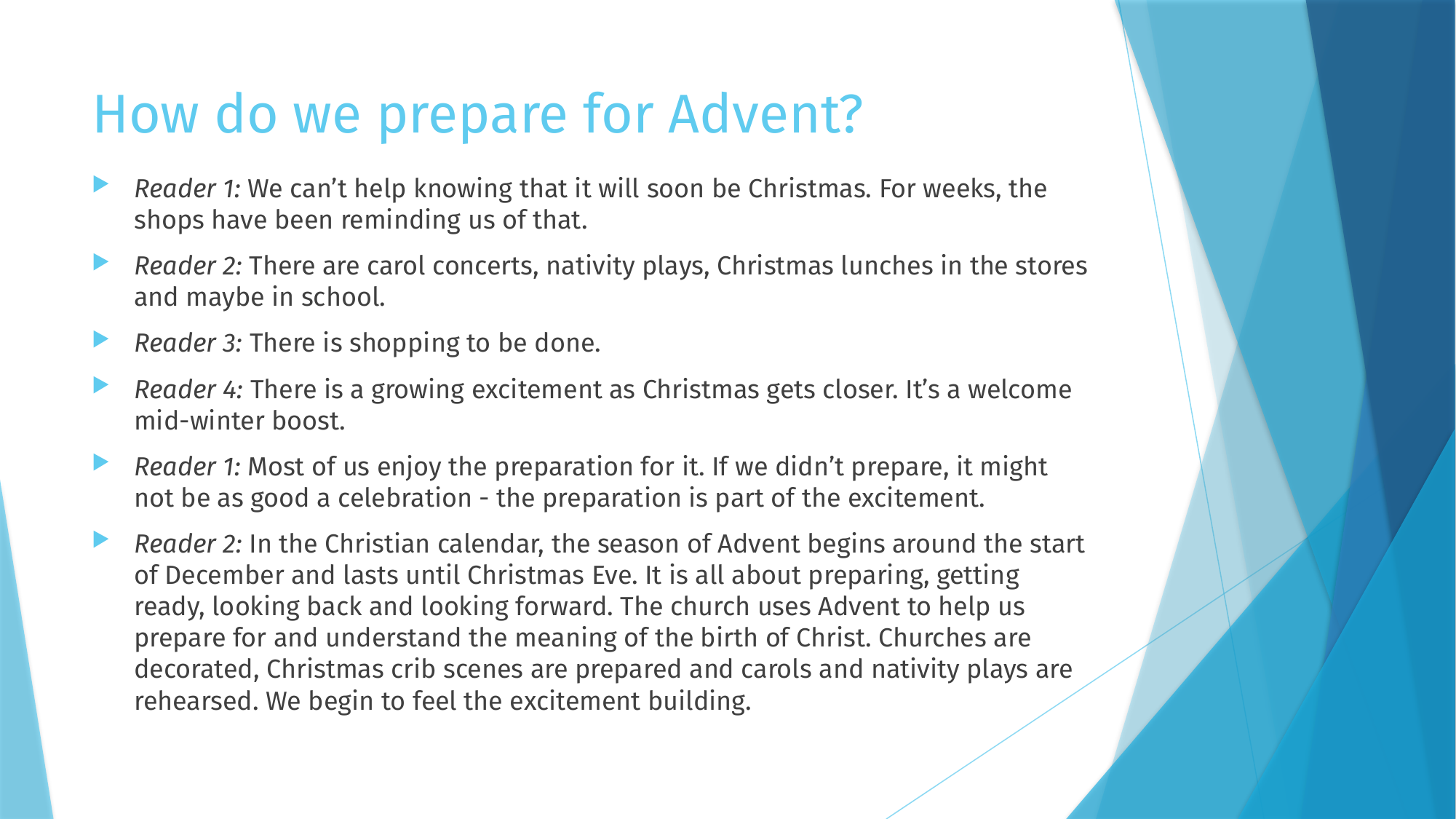

# How do we prepare for Advent?
Reader 1: We can’t help knowing that it will soon be Christmas. For weeks, the shops have been reminding us of that.
Reader 2: There are carol concerts, nativity plays, Christmas lunches in the stores and maybe in school.
Reader 3: There is shopping to be done.
Reader 4: There is a growing excitement as Christmas gets closer. It’s a welcome mid-winter boost.
Reader 1: Most of us enjoy the preparation for it. If we didn’t prepare, it might not be as good a celebration - the preparation is part of the excitement.
Reader 2: In the Christian calendar, the season of Advent begins around the start of December and lasts until Christmas Eve. It is all about preparing, getting ready, looking back and looking forward. The church uses Advent to help us prepare for and understand the meaning of the birth of Christ. Churches are decorated, Christmas crib scenes are prepared and carols and nativity plays are rehearsed. We begin to feel the excitement building.